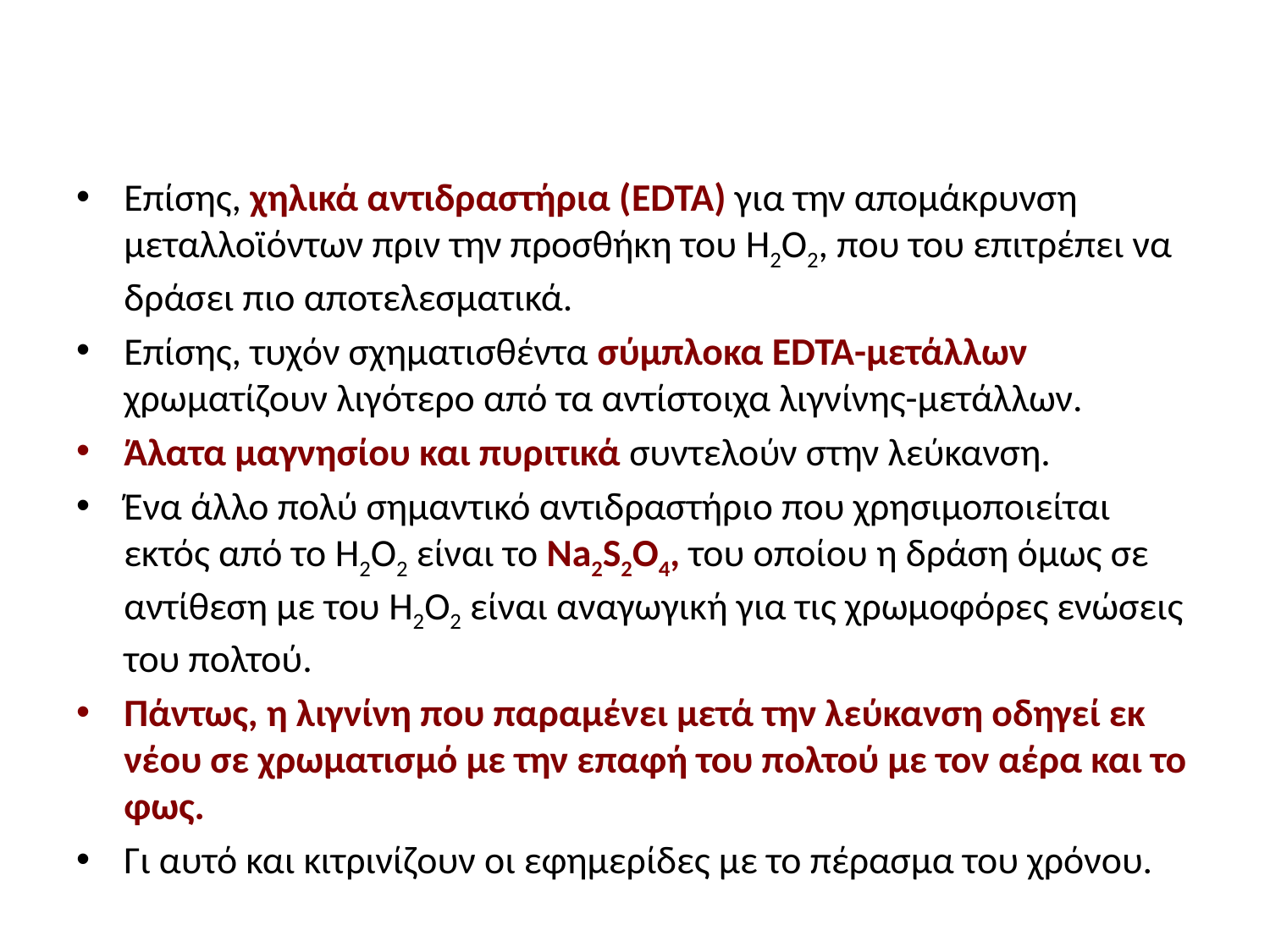

#
Επίσης, χηλικά αντιδραστήρια (EDTA) για την απομάκρυνση μεταλλοϊόντων πριν την προσθήκη του H2O2, που του επιτρέπει να δράσει πιο αποτελεσματικά.
Επίσης, τυχόν σχηματισθέντα σύμπλοκα EDTA-μετάλλων χρωματίζουν λιγότερο από τα αντίστοιχα λιγνίνης-μετάλλων.
Άλατα μαγνησίου και πυριτικά συντελούν στην λεύκανση.
Ένα άλλο πολύ σημαντικό αντιδραστήριο που χρησιμοποιείται εκτός από το H2O2 είναι το Na2S2O4, του οποίου η δράση όμως σε αντίθεση με του H2O2 είναι αναγωγική για τις χρωμοφόρες ενώσεις του πολτού.
Πάντως, η λιγνίνη που παραμένει μετά την λεύκανση οδηγεί εκ νέου σε χρωματισμό με την επαφή του πολτού με τον αέρα και το φως.
Γι αυτό και κιτρινίζουν οι εφημερίδες με το πέρασμα του χρόνου.